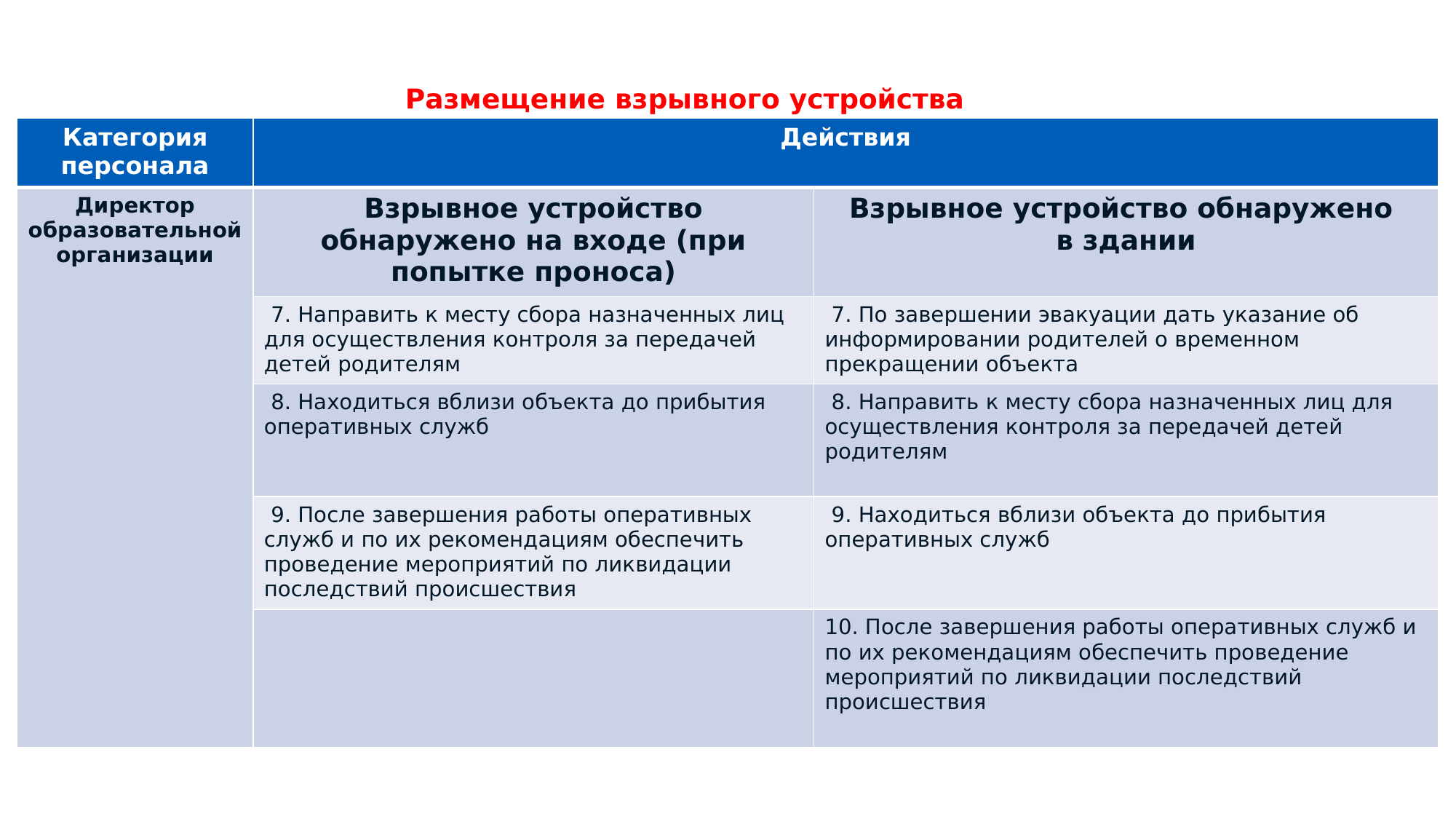

Департамент образования и науки города Севастополя

АЛГОРИТМ ДЕЙСТВИЙ
#
Размещение взрывного устройства
| Категория персонала | Действия |  |
| --- | --- | --- |
| Директор образовательной организации | Взрывное устройство обнаружено на входе (при попытке проноса) | Взрывное устройство обнаружено в здании |
|  | 7. Направить к месту сбора назначенных лиц для осуществления контроля за передачей детей родителям | 7. По завершении эвакуации дать указание об информировании родителей о временном прекращении объекта |
|  | 8. Находиться вблизи объекта до прибытия оперативных служб | 8. Направить к месту сбора назначенных лиц для осуществления контроля за передачей детей родителям |
|  | 9. После завершения работы оперативных служб и по их рекомендациям обеспечить проведение мероприятий по ликвидации последствий происшествия | 9. Находиться вблизи объекта до прибытия оперативных служб |
|  |  | 10. После завершения работы оперативных служб и по их рекомендациям обеспечить проведение мероприятий по ликвидации последствий происшествия |